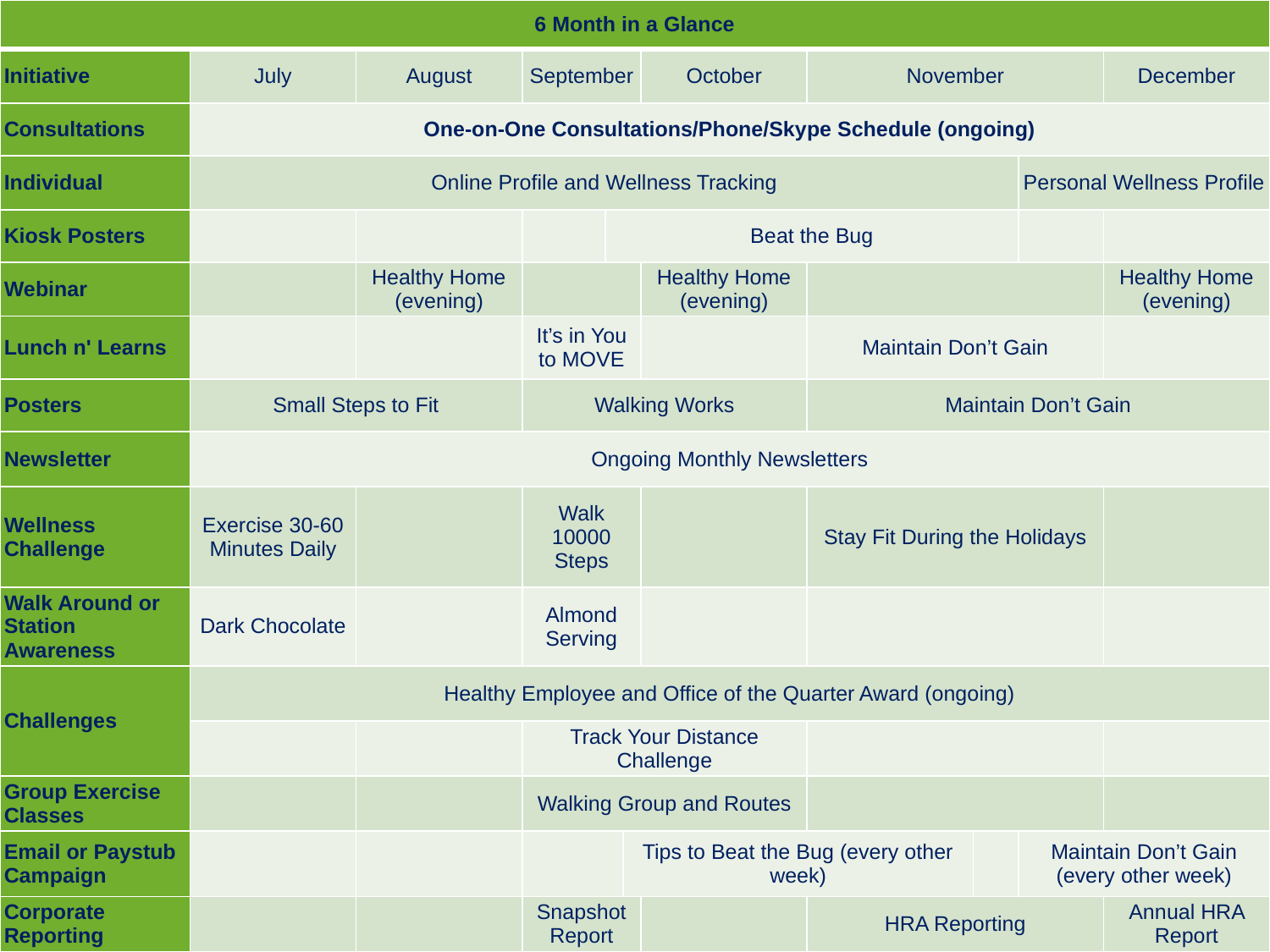

| 6 Month in a Glance |  |  |  |  |  |  |  |  |  |  |
| --- | --- | --- | --- | --- | --- | --- | --- | --- | --- | --- |
| Initiative | July | August | September |  |  | October | November |  |  | December |
| Consultations | One-on-One Consultations/Phone/Skype Schedule (ongoing) |  |  |  |  |  |  |  |  |  |
| Individual | Online Profile and Wellness Tracking |  |  |  |  |  |  |  | Personal Wellness Profile |  |
| Kiosk Posters |  |  |  | Beat the Bug |  |  |  |  |  |  |
| Webinar |  | Healthy Home (evening) |  |  |  | Healthy Home (evening) |  |  |  | Healthy Home (evening) |
| Lunch n' Learns |  |  | It’s in You to MOVE |  |  |  | Maintain Don’t Gain |  |  |  |
| Posters | Small Steps to Fit |  | Walking Works |  |  |  | Maintain Don’t Gain |  |  |  |
| Newsletter | Ongoing Monthly Newsletters |  |  |  |  |  |  |  |  |  |
| Wellness Challenge | Exercise 30-60 Minutes Daily |  | Walk 10000 Steps |  |  |  | Stay Fit During the Holidays |  |  |  |
| Walk Around or Station Awareness | Dark Chocolate |  | Almond Serving |  |  |  |  |  |  |  |
| Challenges | Healthy Employee and Office of the Quarter Award (ongoing) |  |  |  |  |  |  |  |  |  |
|  |  |  | Track Your Distance Challenge |  |  |  |  |  |  |  |
| Group Exercise Classes |  |  | Walking Group and Routes |  |  |  |  |  |  |  |
| Email or Paystub Campaign |  |  |  |  | Tips to Beat the Bug (every other week) |  |  |  | Maintain Don’t Gain (every other week) |  |
| Corporate Reporting |  |  | Snapshot Report |  |  |  | HRA Reporting |  |  | Annual HRA Report |
#